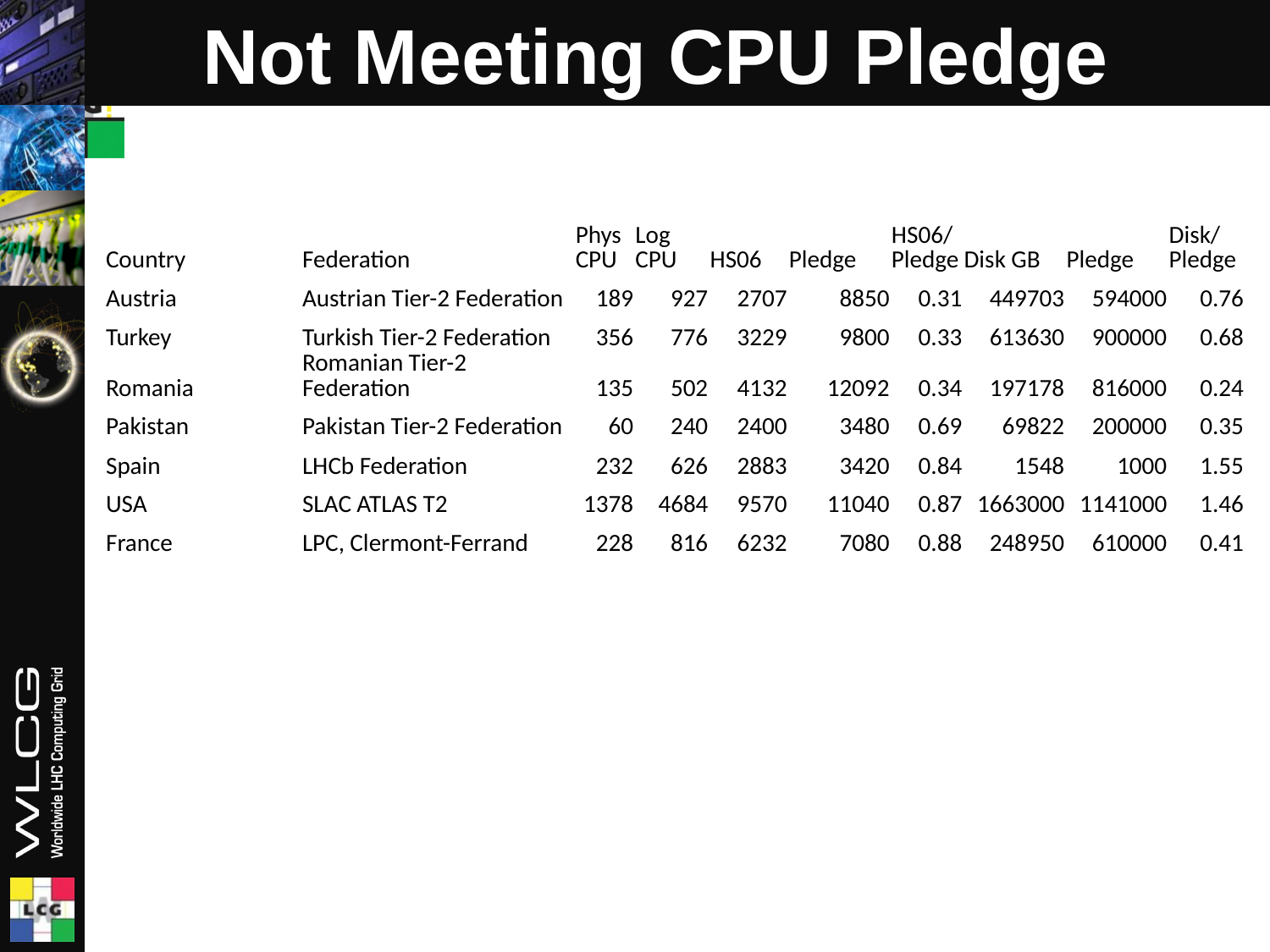

# Not Meeting CPU Pledge
| Country | Federation | Phys CPU | Log CPU | HS06 | Pledge | HS06/ Pledge | Disk GB | Pledge | Disk/ Pledge |
| --- | --- | --- | --- | --- | --- | --- | --- | --- | --- |
| Austria | Austrian Tier-2 Federation | 189 | 927 | 2707 | 8850 | 0.31 | 449703 | 594000 | 0.76 |
| Turkey | Turkish Tier-2 Federation | 356 | 776 | 3229 | 9800 | 0.33 | 613630 | 900000 | 0.68 |
| Romania | Romanian Tier-2 Federation | 135 | 502 | 4132 | 12092 | 0.34 | 197178 | 816000 | 0.24 |
| Pakistan | Pakistan Tier-2 Federation | 60 | 240 | 2400 | 3480 | 0.69 | 69822 | 200000 | 0.35 |
| Spain | LHCb Federation | 232 | 626 | 2883 | 3420 | 0.84 | 1548 | 1000 | 1.55 |
| USA | SLAC ATLAS T2 | 1378 | 4684 | 9570 | 11040 | 0.87 | 1663000 | 1141000 | 1.46 |
| France | LPC, Clermont-Ferrand | 228 | 816 | 6232 | 7080 | 0.88 | 248950 | 610000 | 0.41 |